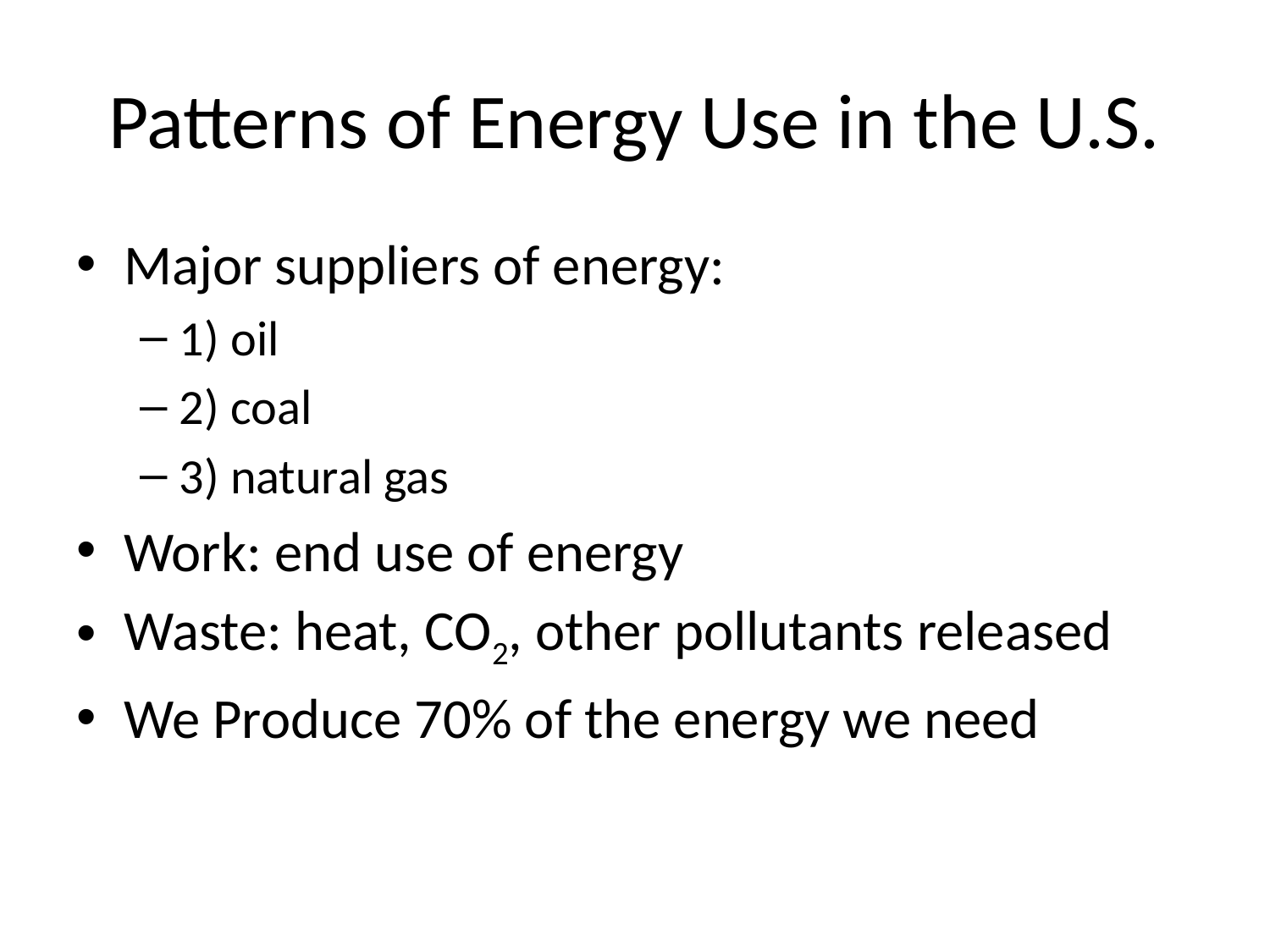

# Patterns of Energy Use in the U.S.
Major suppliers of energy:
1) oil
2) coal
3) natural gas
Work: end use of energy
Waste: heat, CO2, other pollutants released
We Produce 70% of the energy we need